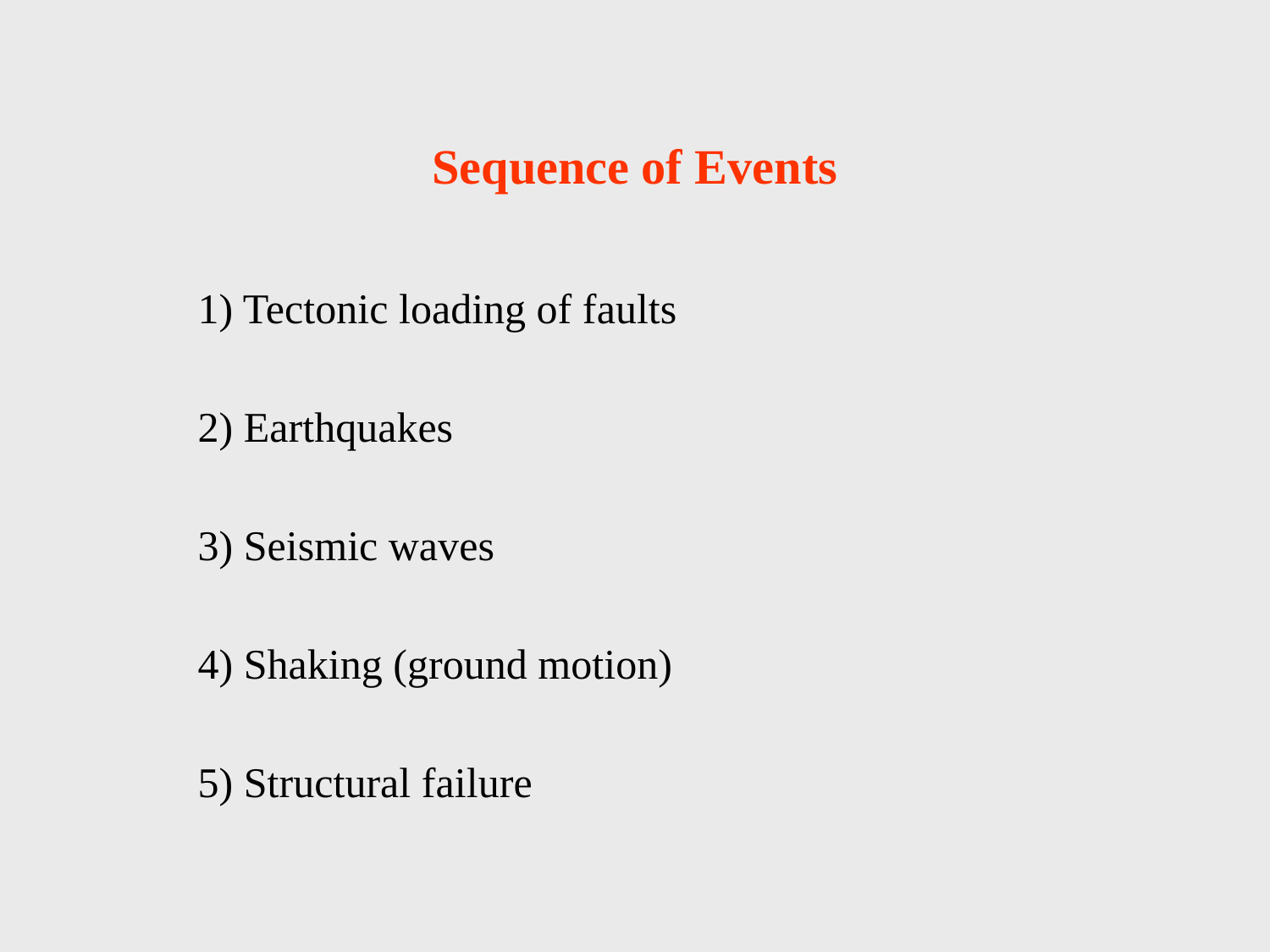

# Sequence of Events
1) Tectonic loading of faults

2) Earthquakes

3) Seismic waves

4) Shaking (ground motion)

5) Structural failure